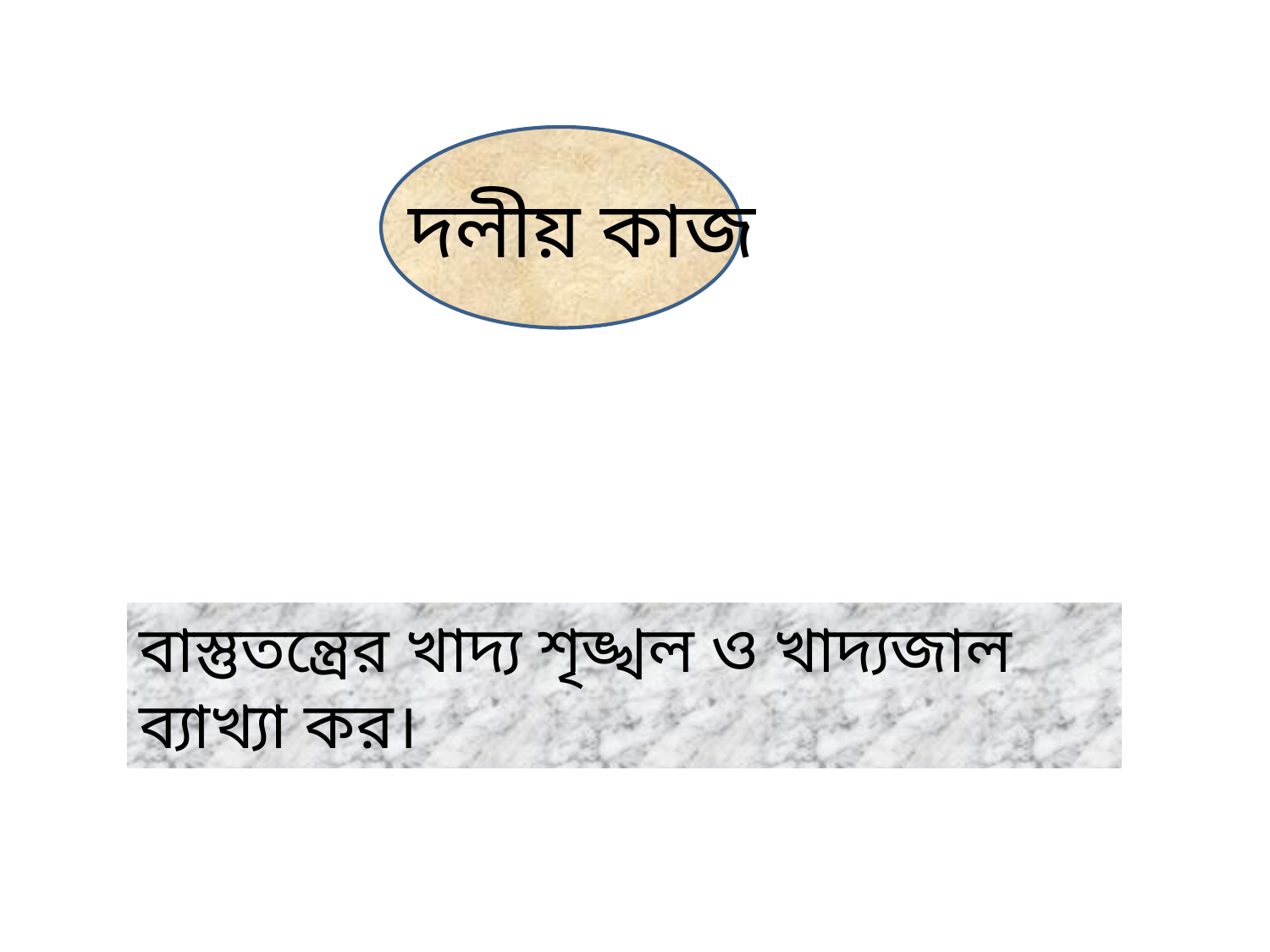

দলীয় কাজ
বাস্তুতন্ত্রের খাদ্য শৃঙ্খল ও খাদ্যজাল ব্যাখ্যা কর।